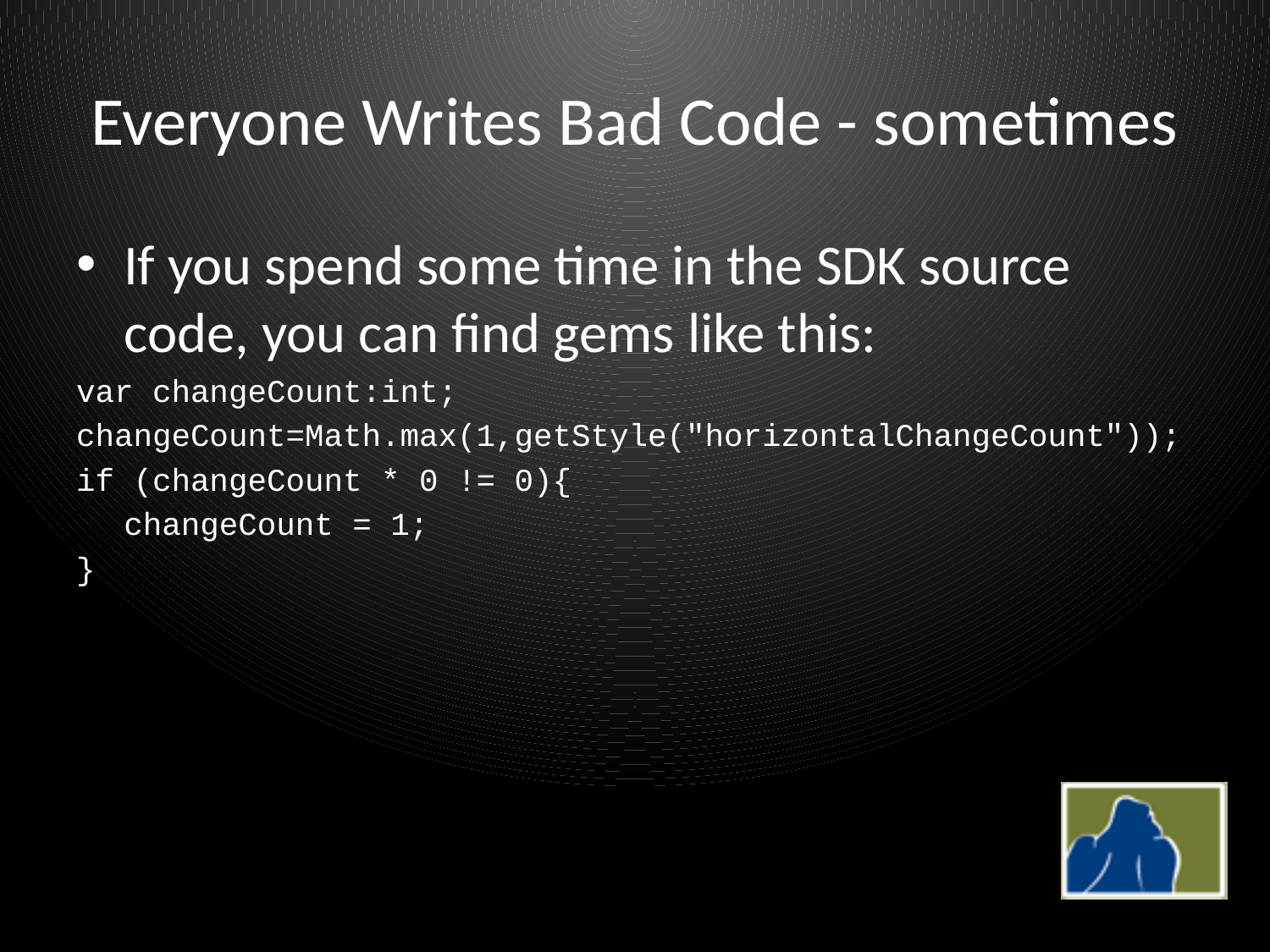

# Everyone Writes Bad Code - sometimes
If you spend some time in the SDK source code, you can find gems like this:
var changeCount:int;
changeCount=Math.max(1,getStyle("horizontalChangeCount"));
if (changeCount * 0 != 0){
	changeCount = 1;
}